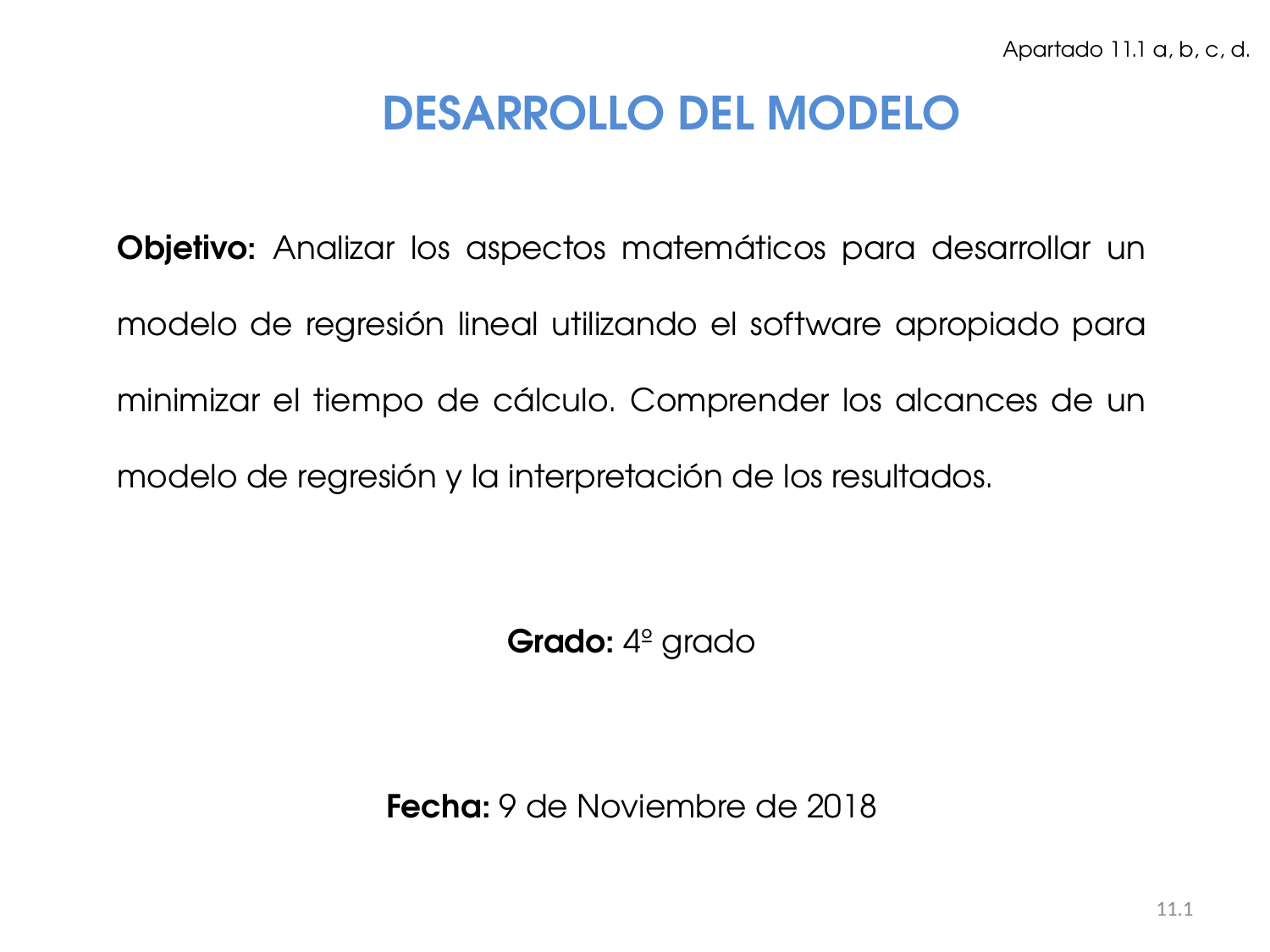

Apartado 11.1 a, b, c, d.
DESARROLLO DEL MODELO

Objetivo: Analizar los aspectos matemáticos para desarrollar un modelo de regresión lineal utilizando el software apropiado para minimizar el tiempo de cálculo. Comprender los alcances de un modelo de regresión y la interpretación de los resultados.

Grado: 4º grado

Fecha: 9 de Noviembre de 2018
11.1